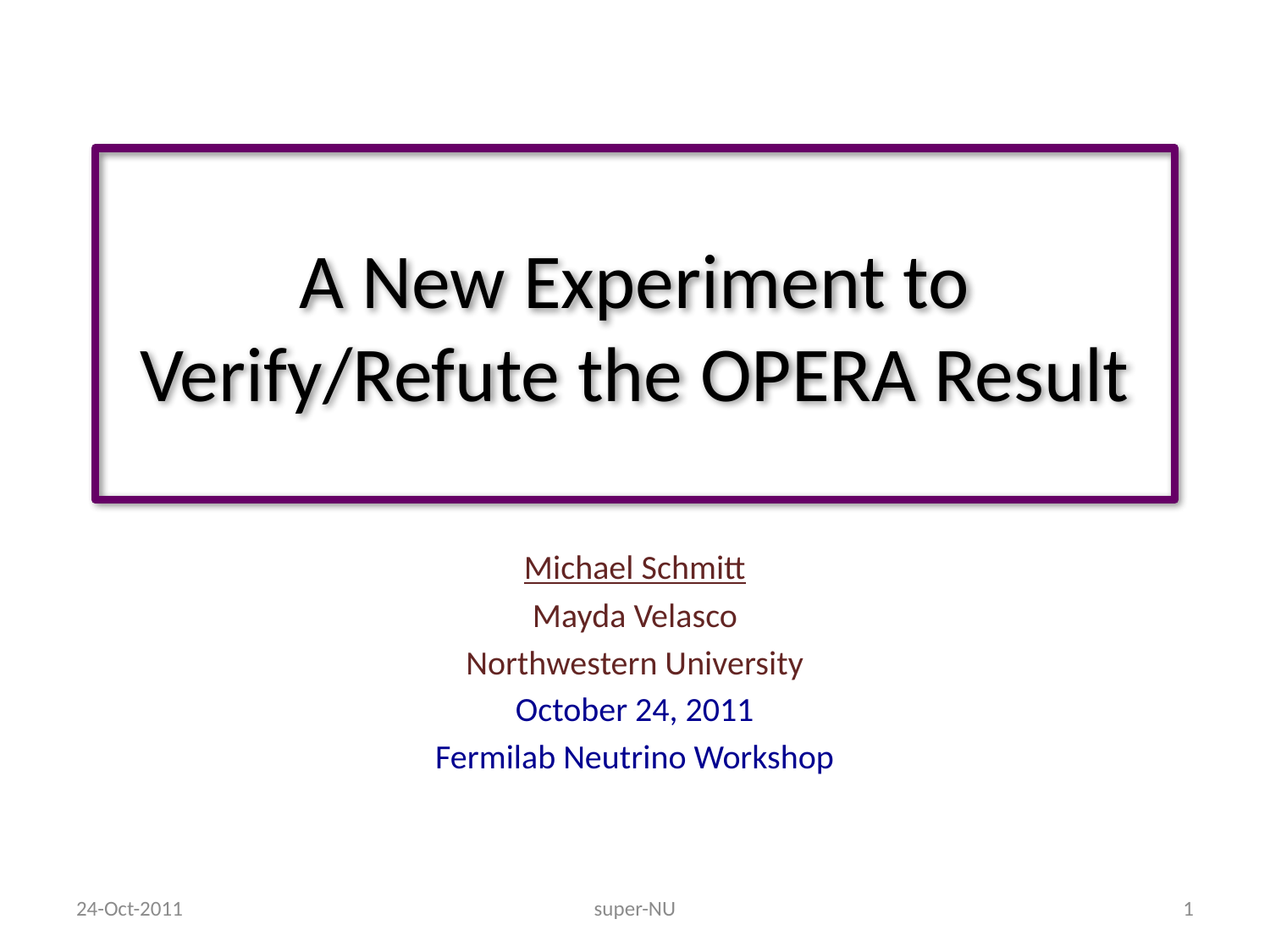

# A New Experiment to Verify/Refute the OPERA Result
Michael Schmitt
Mayda Velasco
Northwestern University
October 24, 2011
Fermilab Neutrino Workshop
24-Oct-2011
super-NU
1